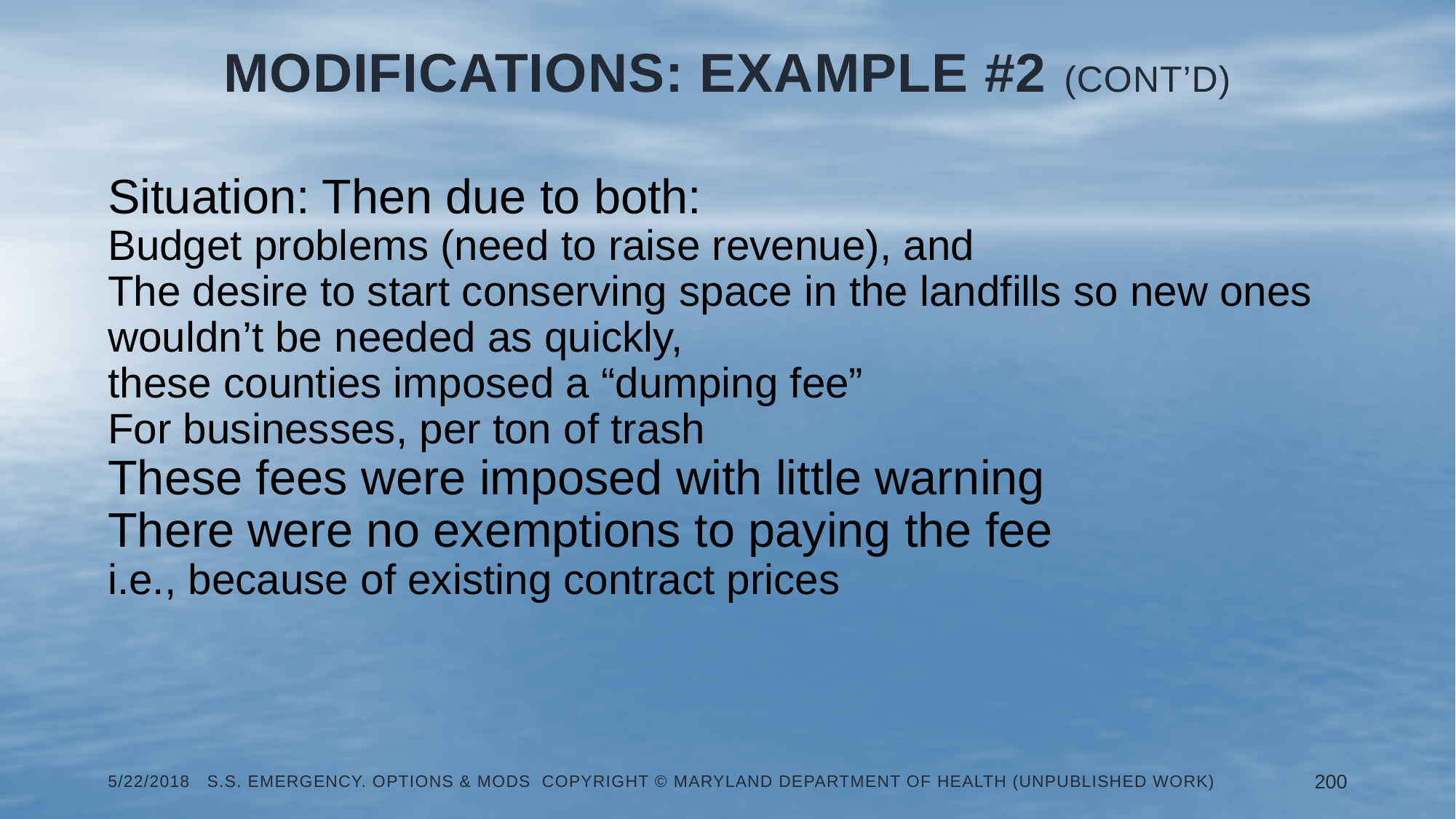

# Modifications: Example #2 (Cont’d)
Situation: Then due to both:
Budget problems (need to raise revenue), and
The desire to start conserving space in the landfills so new ones wouldn’t be needed as quickly,
these counties imposed a “dumping fee”
For businesses, per ton of trash
These fees were imposed with little warning
There were no exemptions to paying the fee
i.e., because of existing contract prices
5/22/2018   S.S. Emergency. Options & Mods  Copyright © Maryland Department of Health (Unpublished Work)
200